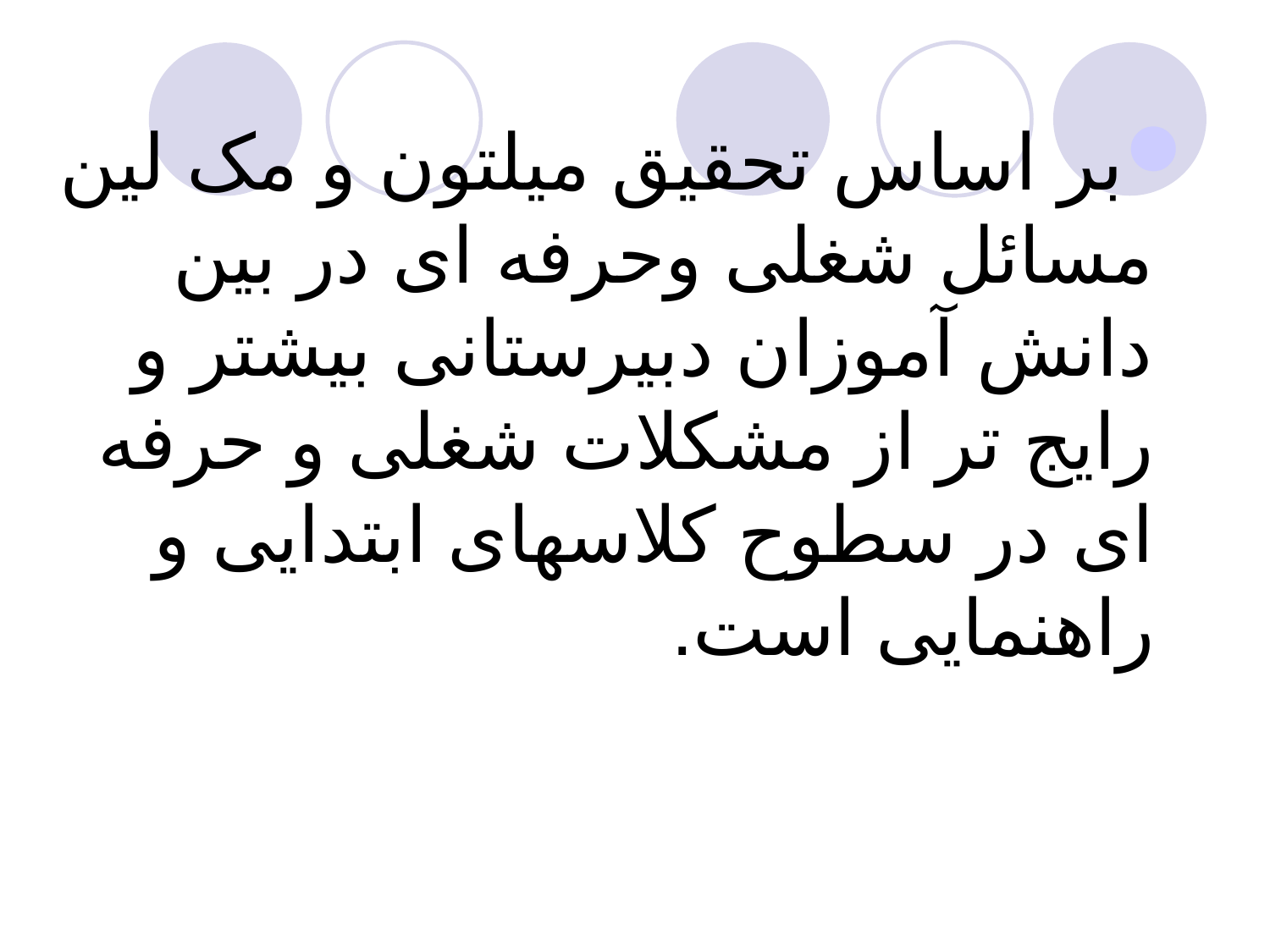

بر اساس تحقیق میلتون و مک لین مسائل شغلی وحرفه ای در بین دانش آموزان دبیرستانی بیشتر و رایج تر از مشکلات شغلی و حرفه ای در سطوح کلاسهای ابتدایی و راهنمایی است.